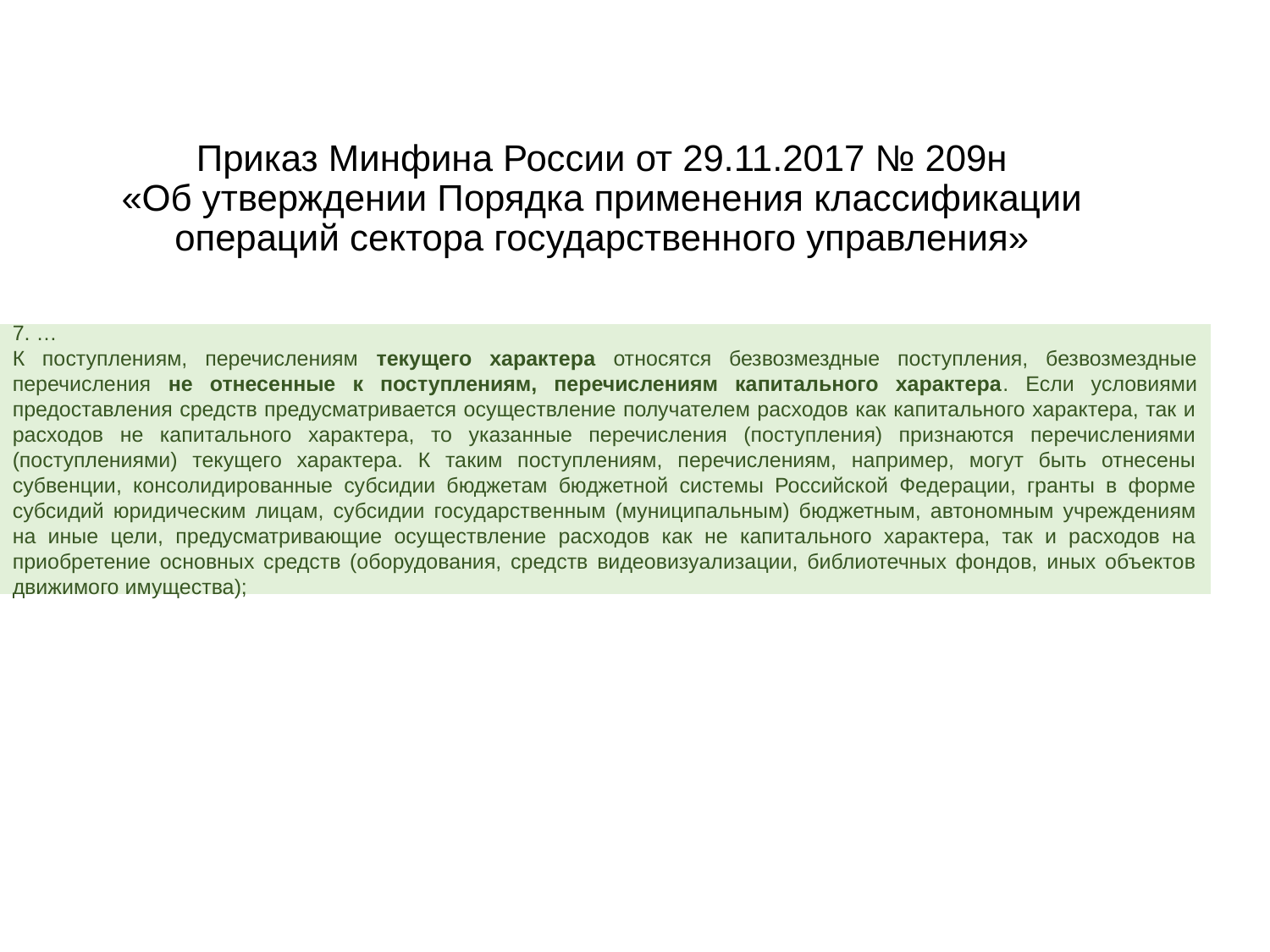

# Приказ Минфина России от 29.11.2017 № 209н «Об утверждении Порядка применения классификации операций сектора государственного управления»
7. …
К поступлениям, перечислениям текущего характера относятся безвозмездные поступления, безвозмездные перечисления не отнесенные к поступлениям, перечислениям капитального характера. Если условиями предоставления средств предусматривается осуществление получателем расходов как капитального характера, так и расходов не капитального характера, то указанные перечисления (поступления) признаются перечислениями (поступлениями) текущего характера. К таким поступлениям, перечислениям, например, могут быть отнесены субвенции, консолидированные субсидии бюджетам бюджетной системы Российской Федерации, гранты в форме субсидий юридическим лицам, субсидии государственным (муниципальным) бюджетным, автономным учреждениям на иные цели, предусматривающие осуществление расходов как не капитального характера, так и расходов на приобретение основных средств (оборудования, средств видеовизуализации, библиотечных фондов, иных объектов движимого имущества);